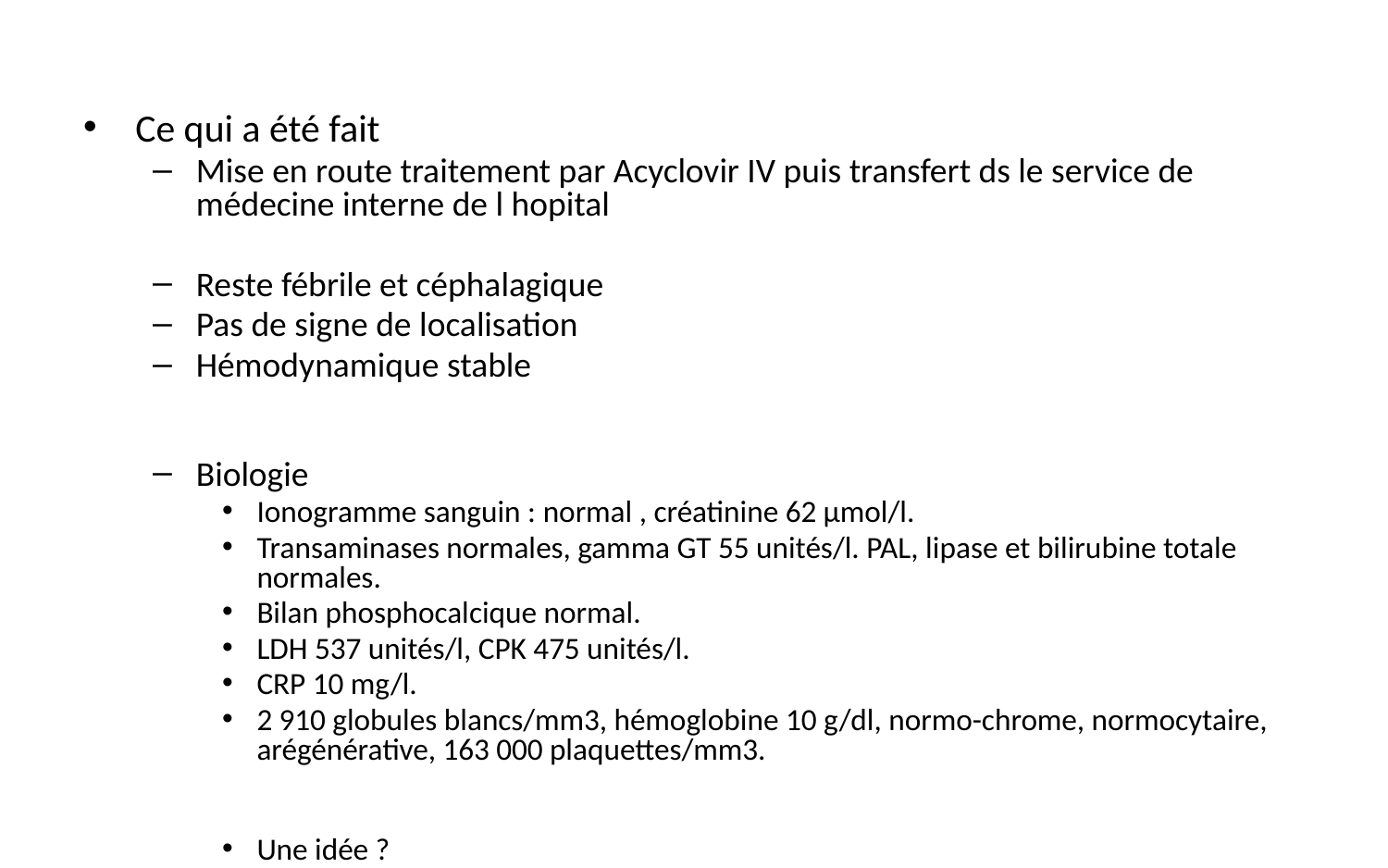

Ce qui a été fait
Mise en route traitement par Acyclovir IV puis transfert ds le service de médecine interne de l hopital

Reste fébrile et céphalagique
Pas de signe de localisation
Hémodynamique stable

Biologie
Ionogramme sanguin : normal , créatinine 62 µmol/l.
Transaminases normales, gamma GT 55 unités/l. PAL, lipase et bilirubine totale normales.
Bilan phosphocalcique normal.
LDH 537 unités/l, CPK 475 unités/l.
CRP 10 mg/l.
2 910 globules blancs/mm3, hémoglobine 10 g/dl, normo-chrome, normocytaire, arégénérative, 163 000 plaquettes/mm3.

Une idée ?